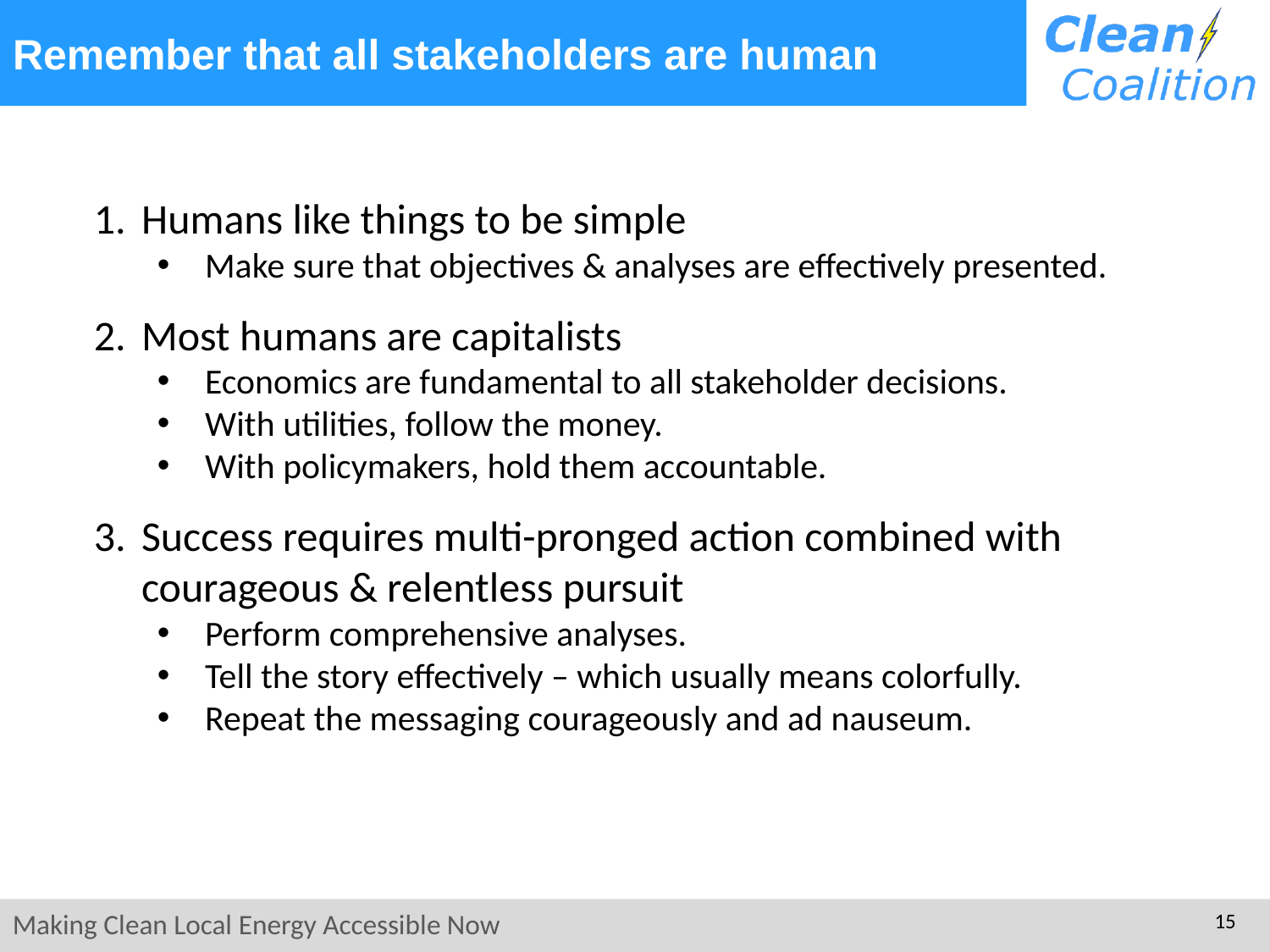

# Remember that all stakeholders are human
Humans like things to be simple
Make sure that objectives & analyses are effectively presented.

Most humans are capitalists
Economics are fundamental to all stakeholder decisions.
With utilities, follow the money.
With policymakers, hold them accountable.

Success requires multi-pronged action combined with courageous & relentless pursuit
Perform comprehensive analyses.
Tell the story effectively – which usually means colorfully.
Repeat the messaging courageously and ad nauseum.